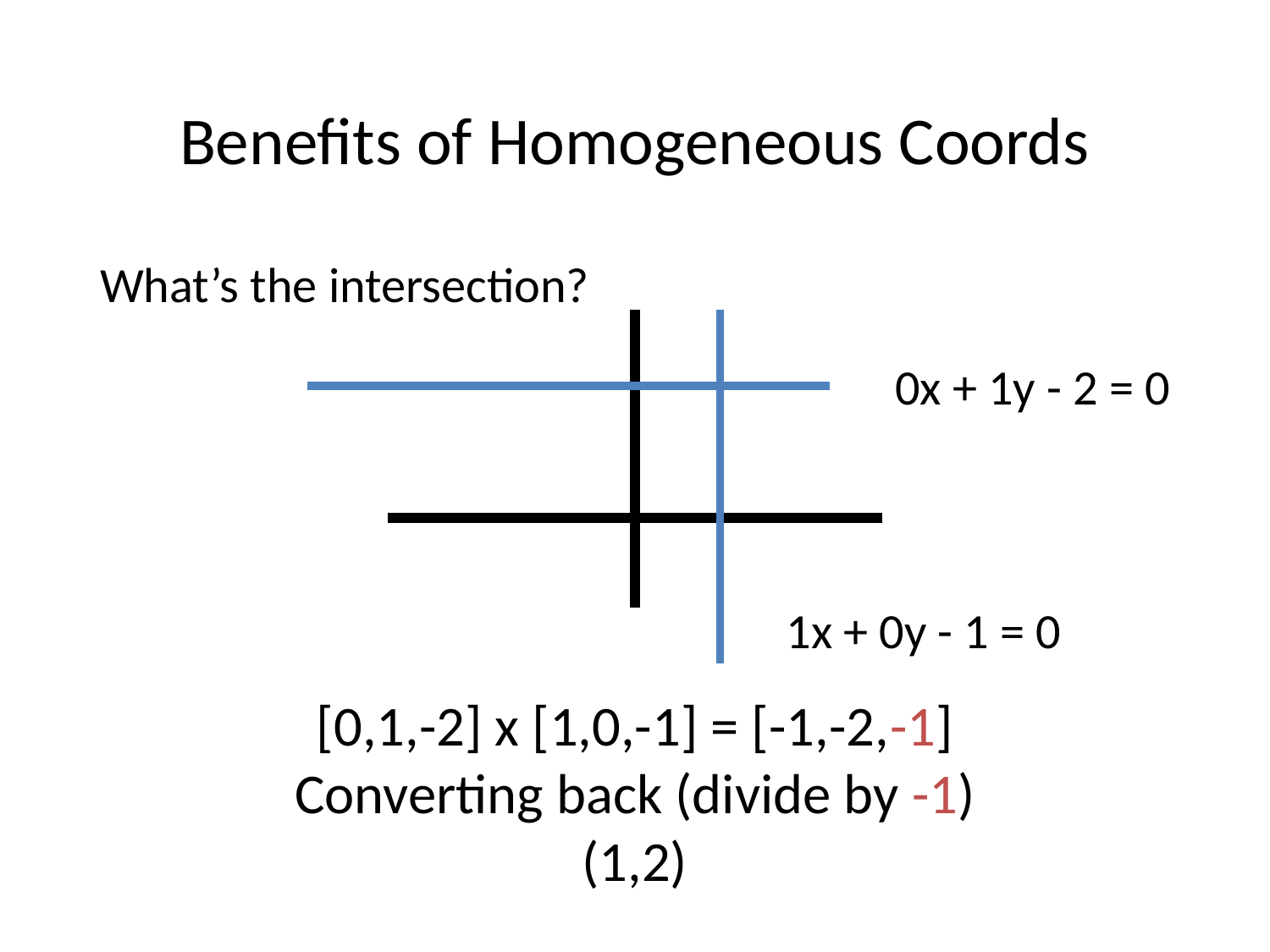

# Benefits of Homogeneous Coords
What’s the intersection?
1x + 0y - 1 = 0
0x + 1y - 2 = 0
[0,1,-2] x [1,0,-1] = [-1,-2,-1]
Converting back (divide by -1)
(1,2)